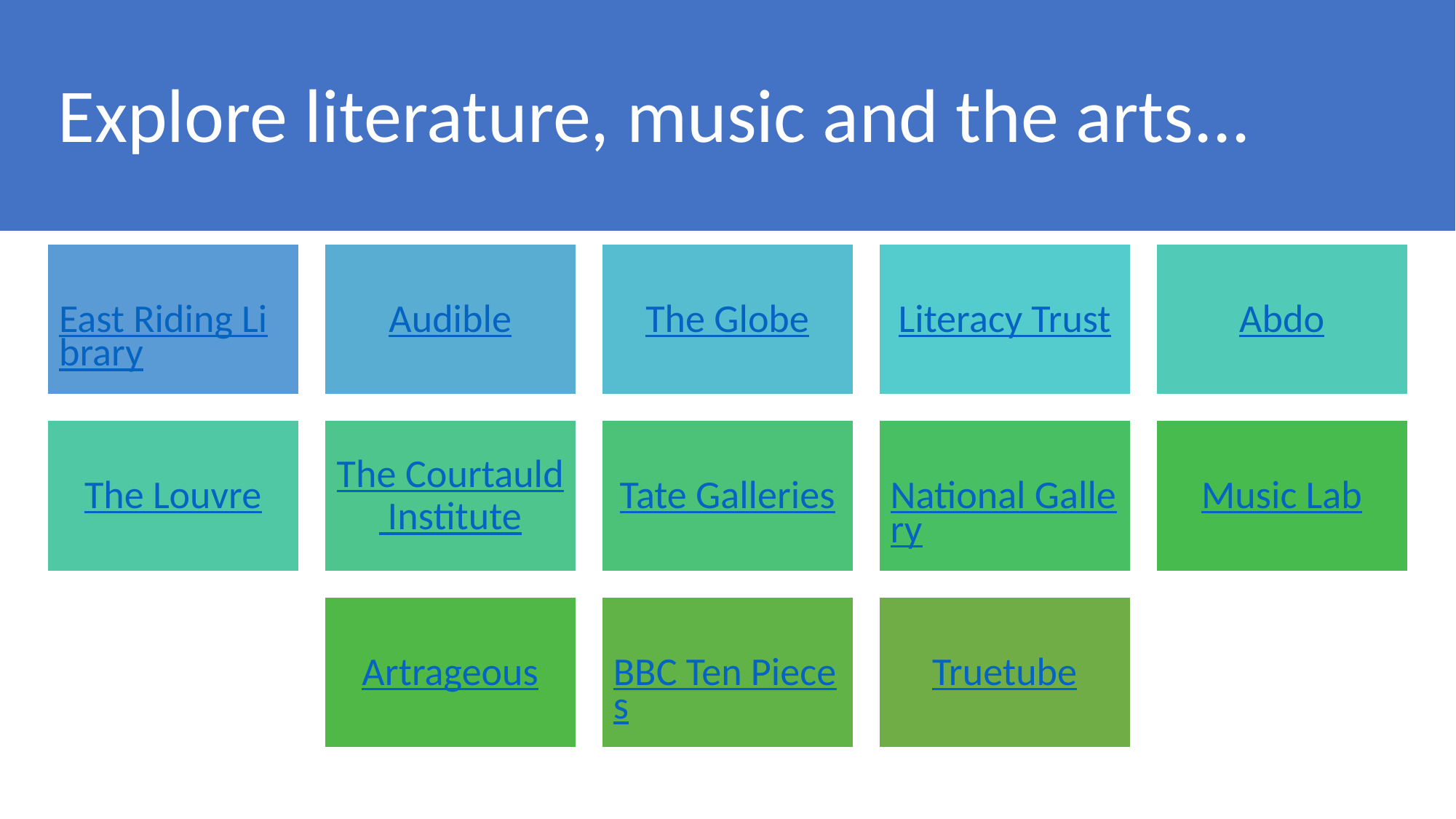

# Explore literature, music and the arts...
East Riding Library
Audible
The Globe
Literacy Trust
Abdo
The Louvre
The Courtauld Institute
Tate Galleries
National Gallery
Music Lab
Artrageous
BBC Ten Pieces
Truetube